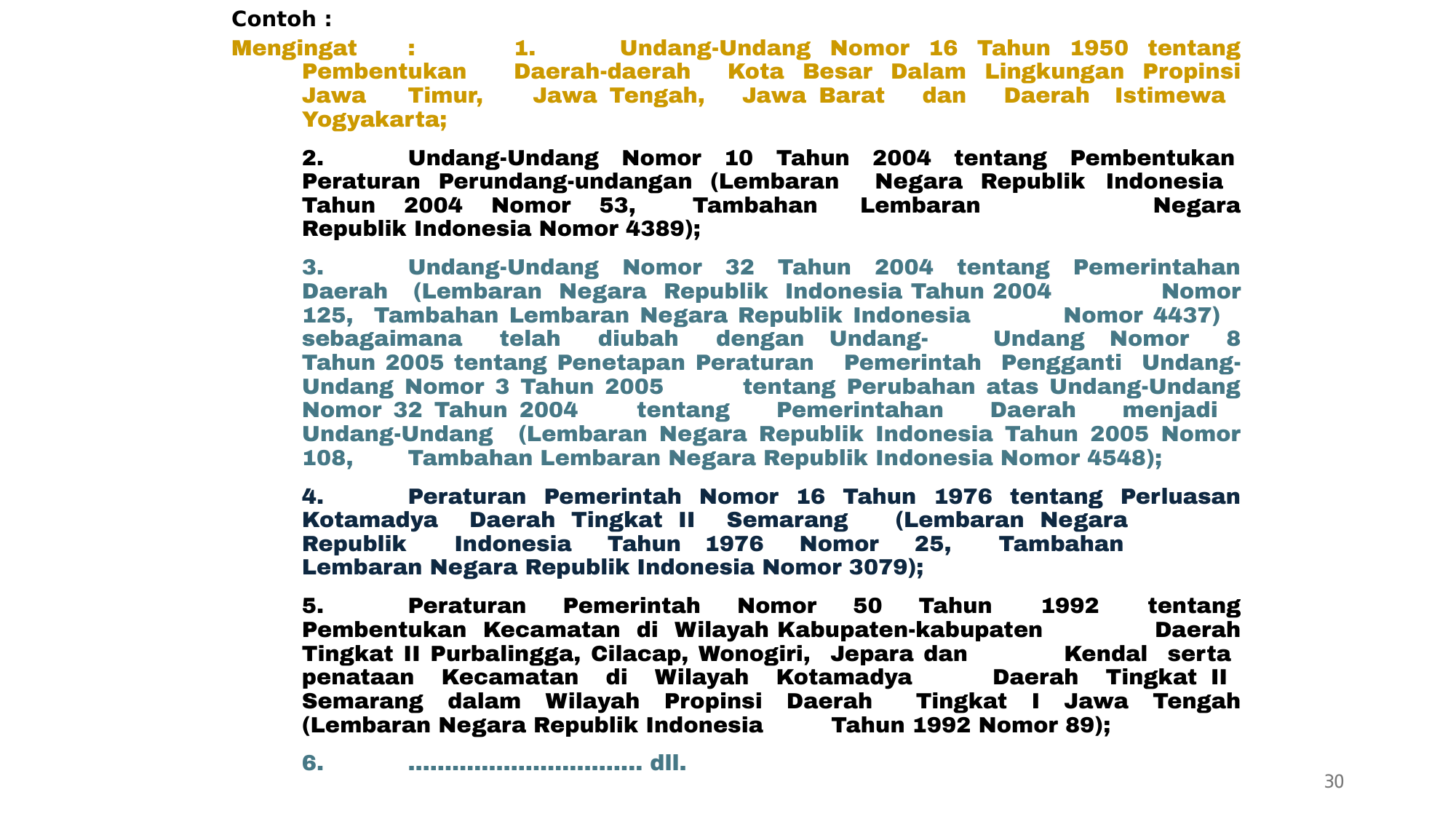

# Contoh :
Mengingat	:	1.	Undang-Undang Nomor 16 Tahun 1950 tentang Pembentukan				Daerah-daerah  Kota Besar Dalam Lingkungan Propinsi Jawa				Timur,    Jawa Tengah,   Jawa Barat   dan   Daerah  Istimewa 				Yogyakarta;
			2.	Undang-Undang Nomor 10 Tahun 2004 tentang Pembentukan				Peraturan Perundang-undangan (Lembaran  Negara Republik 				Indonesia  Tahun  2004  Nomor  53,    Tambahan   Lembaran  			 	Negara Republik Indonesia Nomor 4389);
			3.	Undang-Undang Nomor 32 Tahun 2004 tentang Pemerintahan 			Daerah   (Lembaran  Negara  Republik  Indonesia Tahun 2004 				Nomor 125,  Tambahan Lembaran Negara Republik Indonesia 				Nomor 4437)   sebagaimana   telah   diubah   dengan  Undang-				Undang  Nomor   8 Tahun 2005 tentang Penetapan Peraturan 				Pemerintah  Pengganti  Undang-Undang Nomor 3 Tahun 2005 				tentang Perubahan atas Undang-Undang Nomor 32 Tahun 2004 			tentang    Pemerintahan    Daerah    menjadi   Undang-Undang 				(Lembaran Negara Republik Indonesia Tahun 2005 Nomor 108, 			Tambahan Lembaran Negara Republik Indonesia Nomor 4548);
			4.	Peraturan Pemerintah Nomor 16 Tahun 1976 tentang Perluasan 			Kotamadya  Daerah Tingkat II  Semarang   (Lembaran Negara 			Republik    Indonesia   Tahun  1976   Nomor   25,    Tambahan 				Lembaran Negara Republik Indonesia Nomor 3079);
			5.	Peraturan   Pemerintah   Nomor   50   Tahun    1992    tentang 			Pembentukan  Kecamatan  di  Wilayah Kabupaten-kabupaten 			Daerah Tingkat II Purbalingga, Cilacap, Wonogiri,  Jepara dan 			Kendal  serta  penataan  Kecamatan  di  Wilayah  Kotamadya 				Daerah  Tingkat II  Semarang dalam Wilayah Propinsi Daerah 				Tingkat I Jawa Tengah (Lembaran Negara Republik Indonesia 			Tahun 1992 Nomor 89);
			6.	………………………….. dll.

30